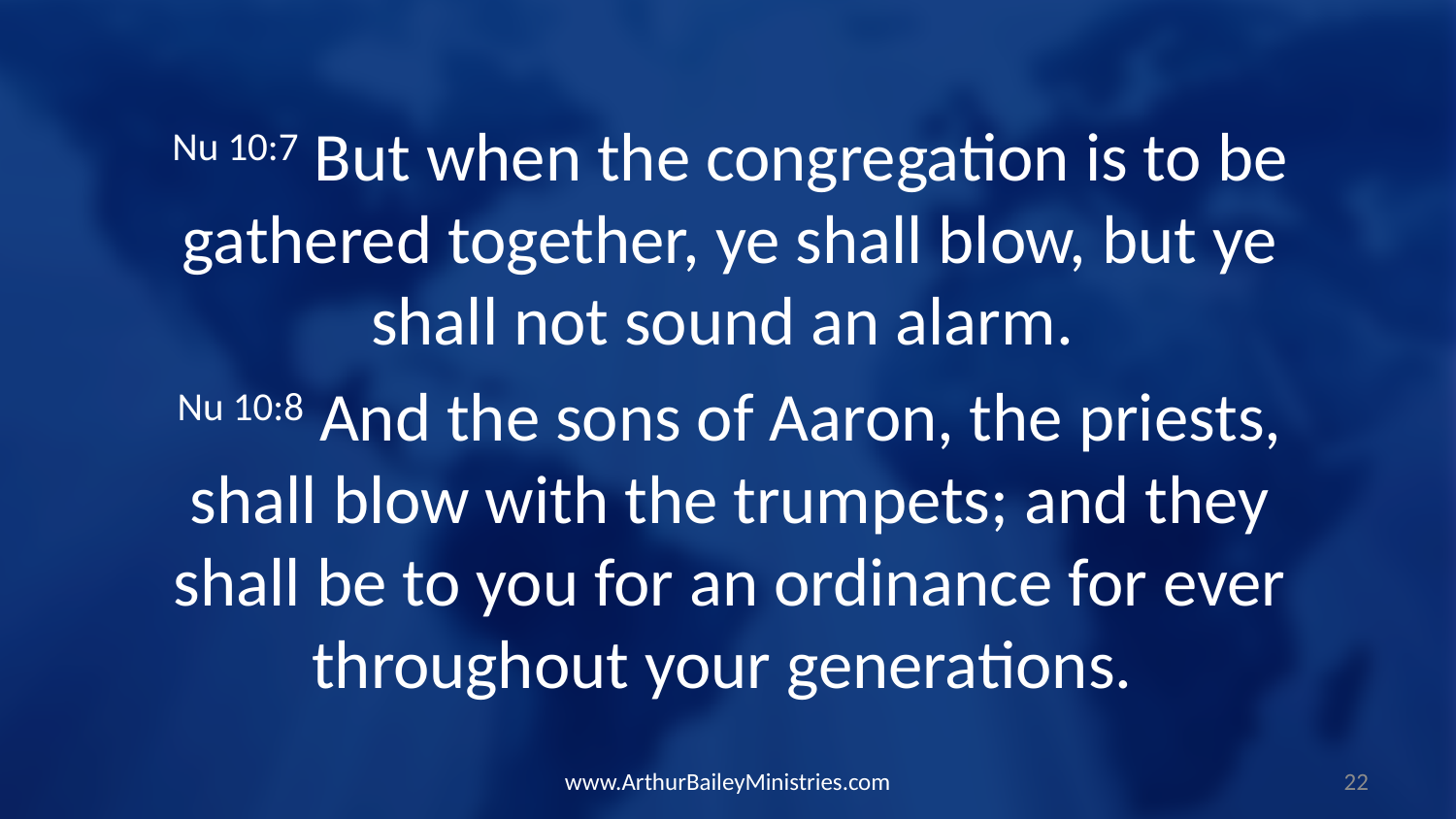

Nu 10:7 But when the congregation is to be gathered together, ye shall blow, but ye shall not sound an alarm.
Nu 10:8 And the sons of Aaron, the priests, shall blow with the trumpets; and they shall be to you for an ordinance for ever throughout your generations.

www.ArthurBaileyMinistries.com
22